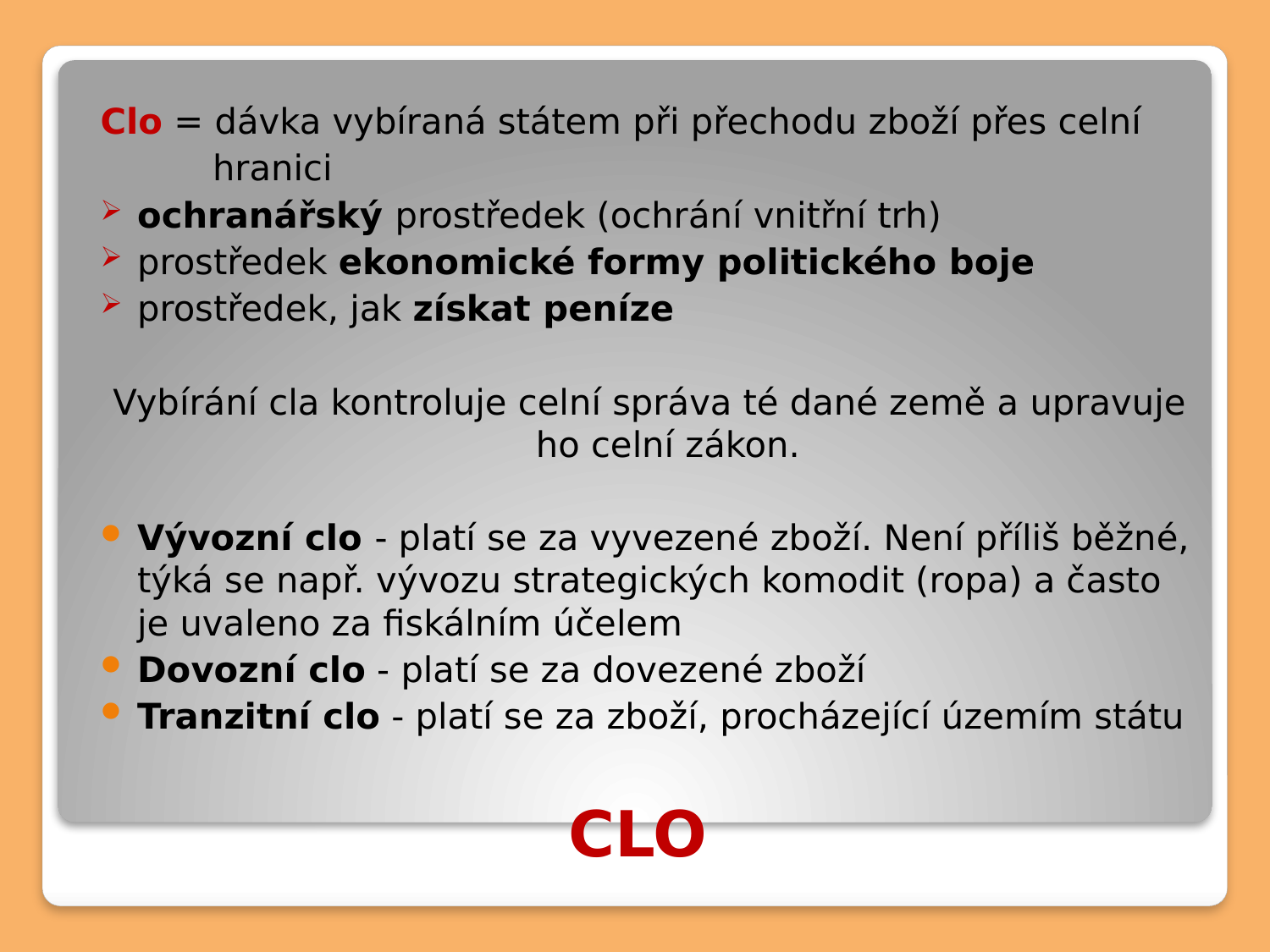

Clo = dávka vybíraná státem při přechodu zboží přes celní
          hranici
ochranářský prostředek (ochrání vnitřní trh)
prostředek ekonomické formy politického boje
prostředek, jak získat peníze

Vybírání cla kontroluje celní správa té dané země a upravuje ho celní zákon.

Vývozní clo - platí se za vyvezené zboží. Není příliš běžné, týká se např. vývozu strategických komodit (ropa) a často je uvaleno za fiskálním účelem
Dovozní clo - platí se za dovezené zboží
Tranzitní clo - platí se za zboží, procházející územím státu

# CLO